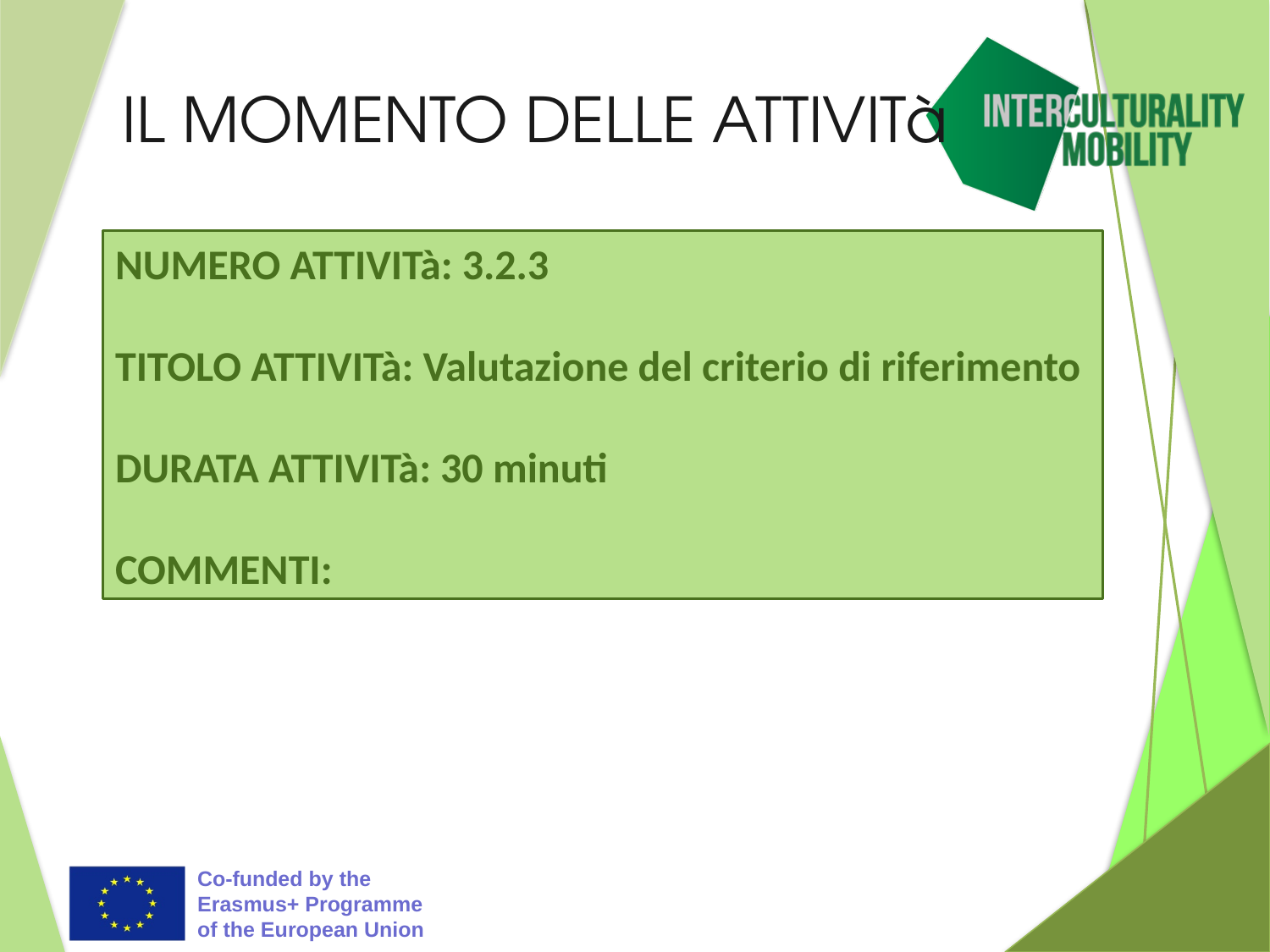

# IL MOMENTO DELLE ATTIVITà
NUMERO ATTIVITà: 3.2.3

TITOLO ATTIVITà: Valutazione del criterio di riferimento

DURATA ATTIVITà: 30 minuti

COMMENTI: